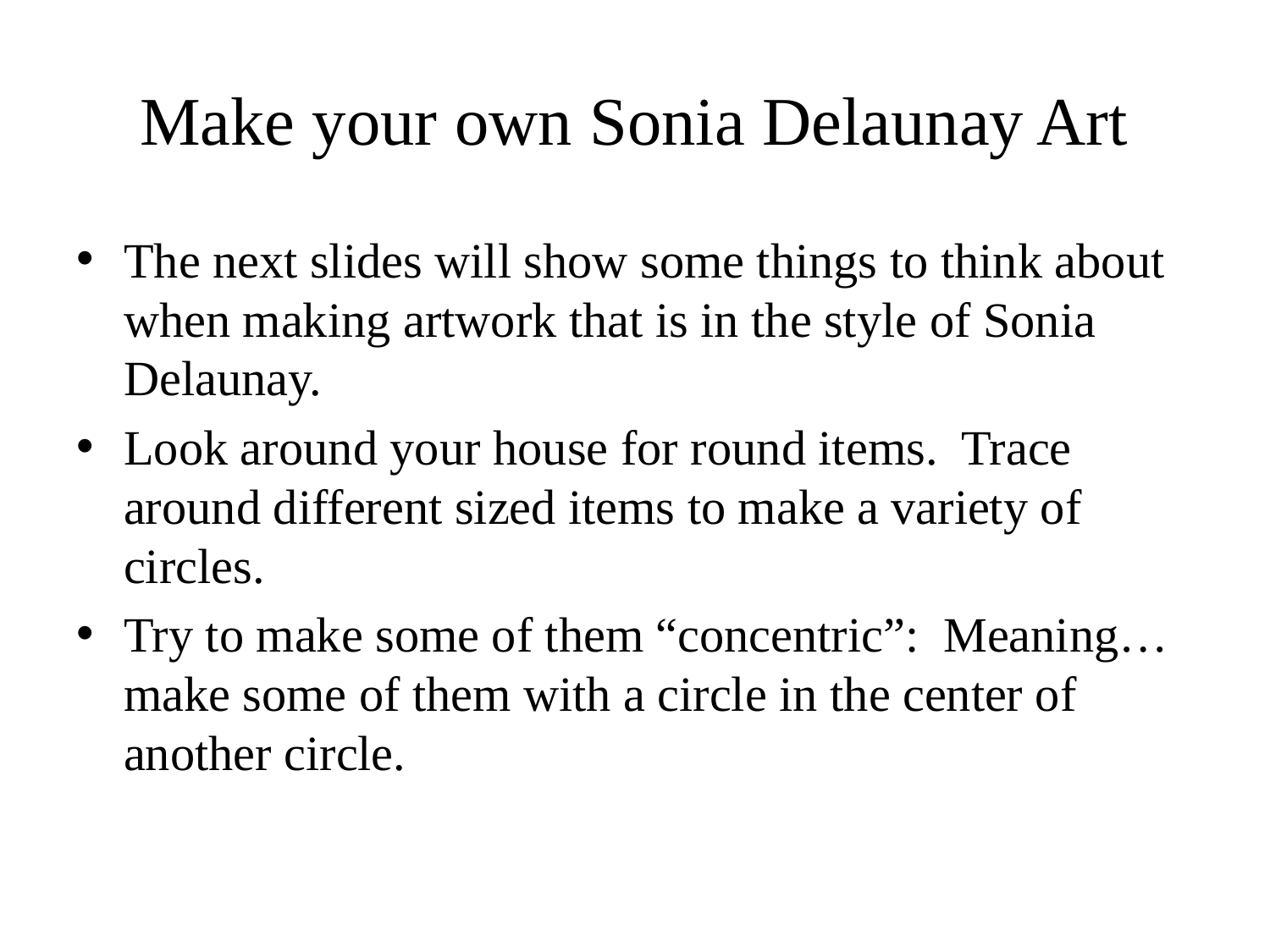

# Make your own Sonia Delaunay Art
The next slides will show some things to think about when making artwork that is in the style of Sonia Delaunay.
Look around your house for round items.  Trace around different sized items to make a variety of circles.
Try to make some of them “concentric”:  Meaning…make some of them with a circle in the center of another circle.